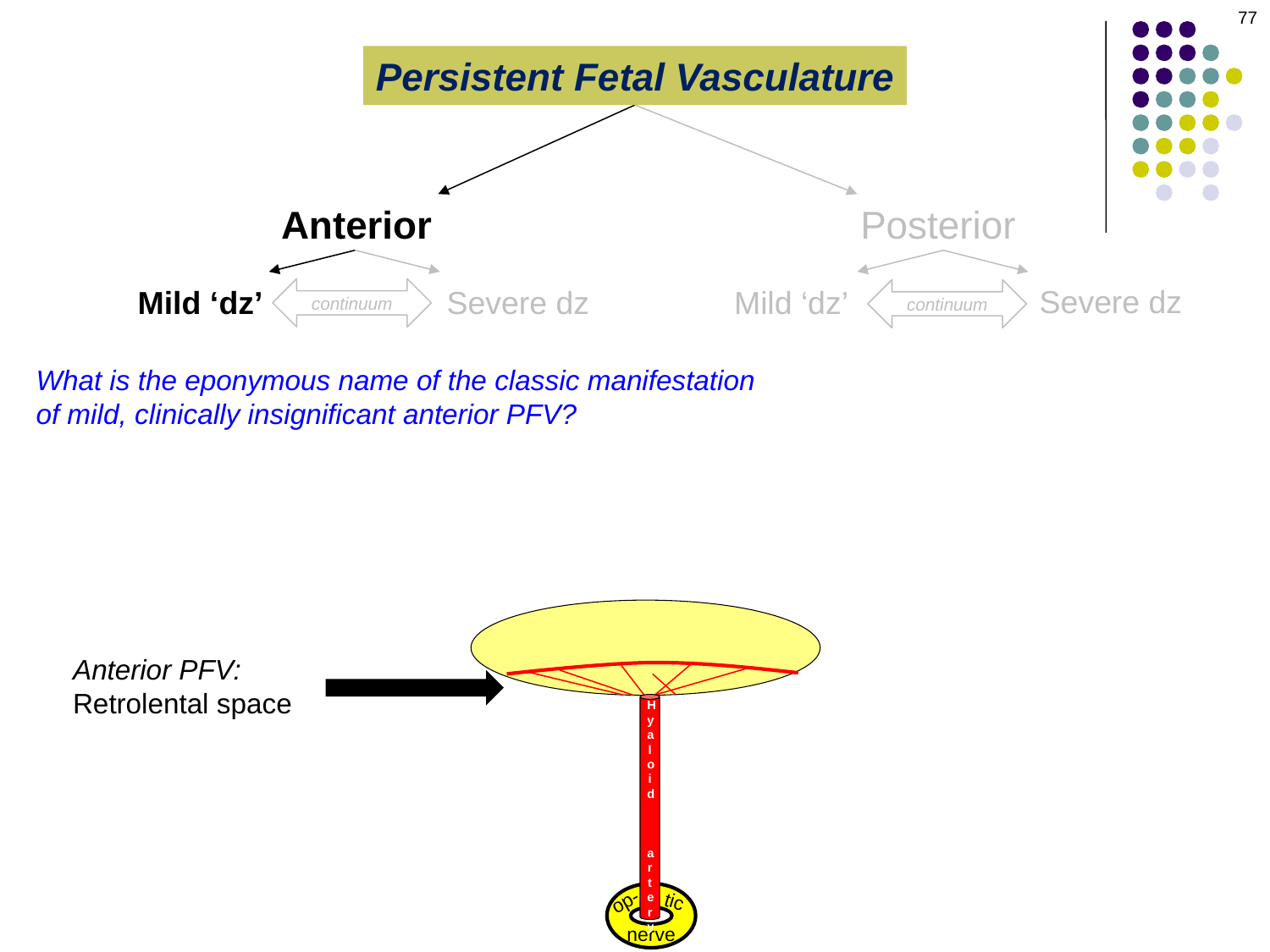

77
Persistent Fetal Vasculature
Anterior
Posterior
Severe dz
Mild ‘dz’
Severe dz
Mild ‘dz’
continuum
continuum
What is the eponymous name of the classic manifestation of mild, clinically insignificant anterior PFV?

Anterior PFV:
Retrolental space

Hyaloid
 artery
op-
tic

nerve